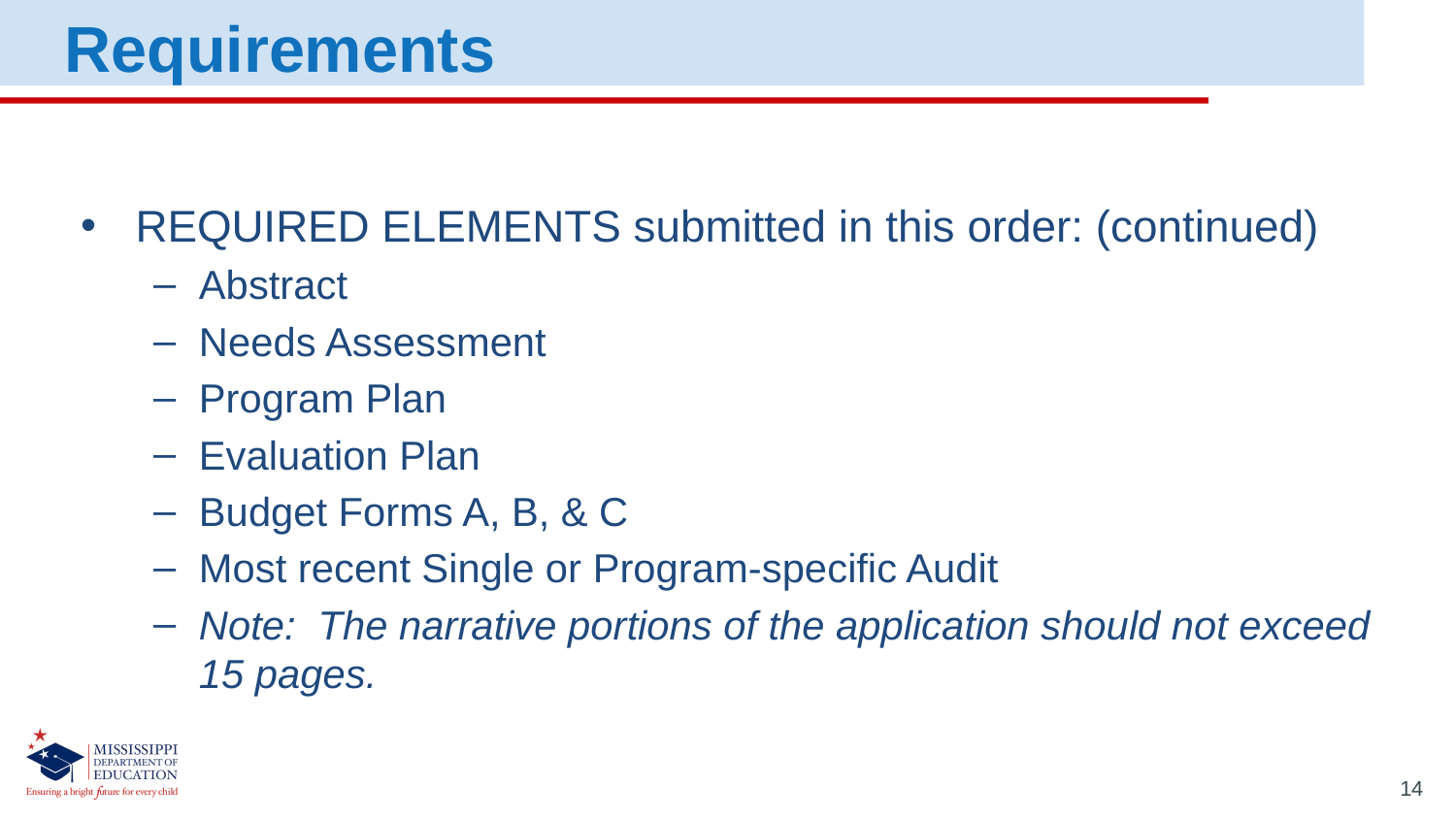

Requirements
REQUIRED ELEMENTS submitted in this order: (continued)
Abstract
Needs Assessment
Program Plan
Evaluation Plan
Budget Forms A, B, & C
Most recent Single or Program-specific Audit
Note:  The narrative portions of the application should not exceed 15 pages.

14